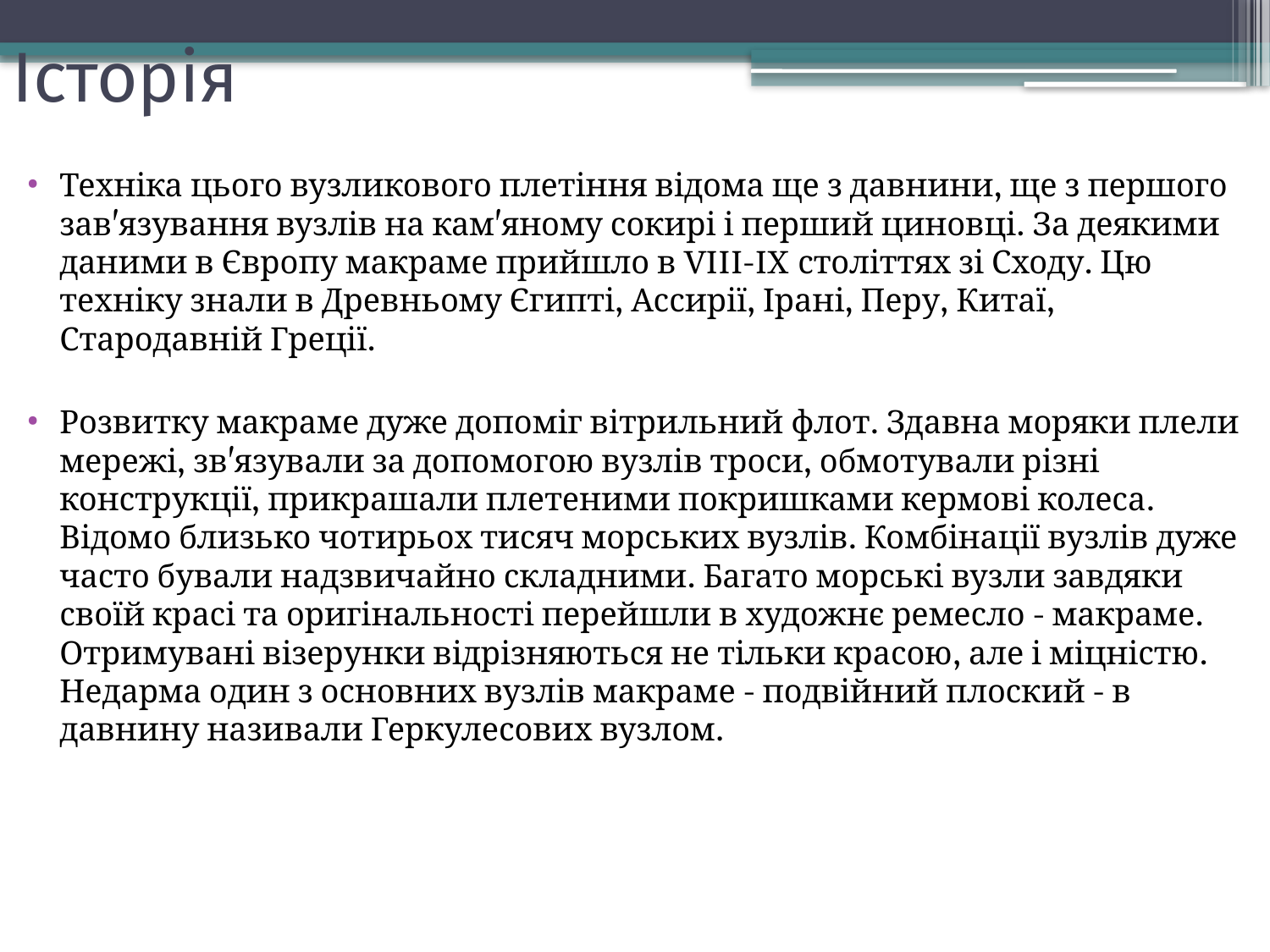

# Історія
Техніка цього вузликового плетіння відома ще з давнини, ще з першого зав'язування вузлів на кам'яному сокирі і перший циновці. За деякими даними в Європу макраме прийшло в VIII-IX століттях зі Сходу. Цю техніку знали в Древньому Єгипті, Ассирії, Ірані, Перу, Китаї, Стародавній Греції.

Розвитку макраме дуже допоміг вітрильний флот. Здавна моряки плели мережі, зв'язували за допомогою вузлів троси, обмотували різні конструкції, прикрашали плетеними покришками кермові колеса. Відомо близько чотирьох тисяч морських вузлів. Комбінації вузлів дуже часто бували надзвичайно складними. Багато морські вузли завдяки своїй красі та оригінальності перейшли в художнє ремесло - макраме. Отримувані візерунки відрізняються не тільки красою, але і міцністю. Недарма один з основних вузлів макраме - подвійний плоский - в давнину називали Геркулесових вузлом.